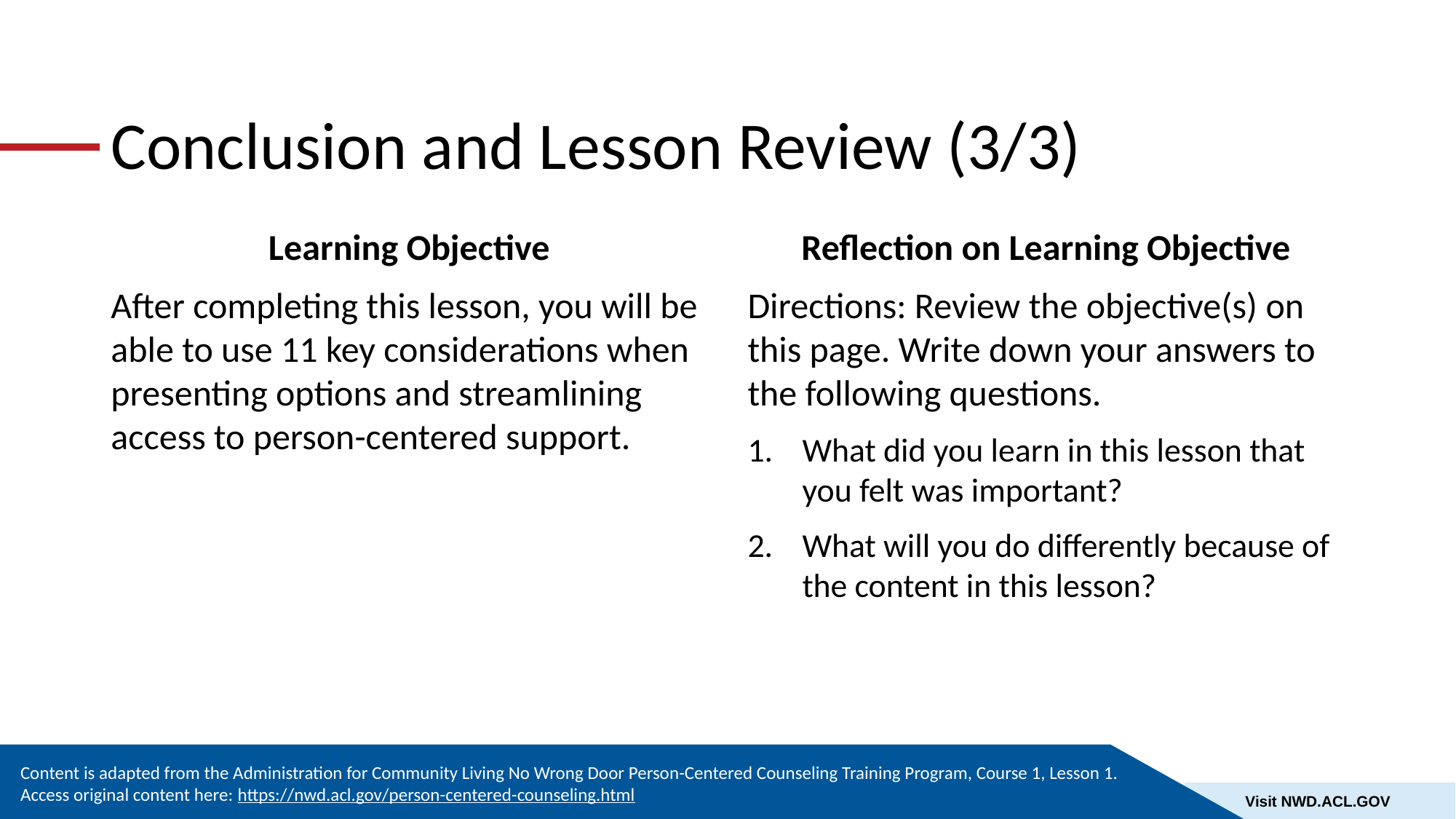

# Conclusion and Lesson Review (3/3)
Learning Objective
After completing this lesson, you will be able to use 11 key considerations when presenting options and streamlining access to person-centered support.
Reflection on Learning Objective
Directions: Review the objective(s) on this page. Write down your answers to the following questions.
What did you learn in this lesson that you felt was important?
What will you do differently because of the content in this lesson?